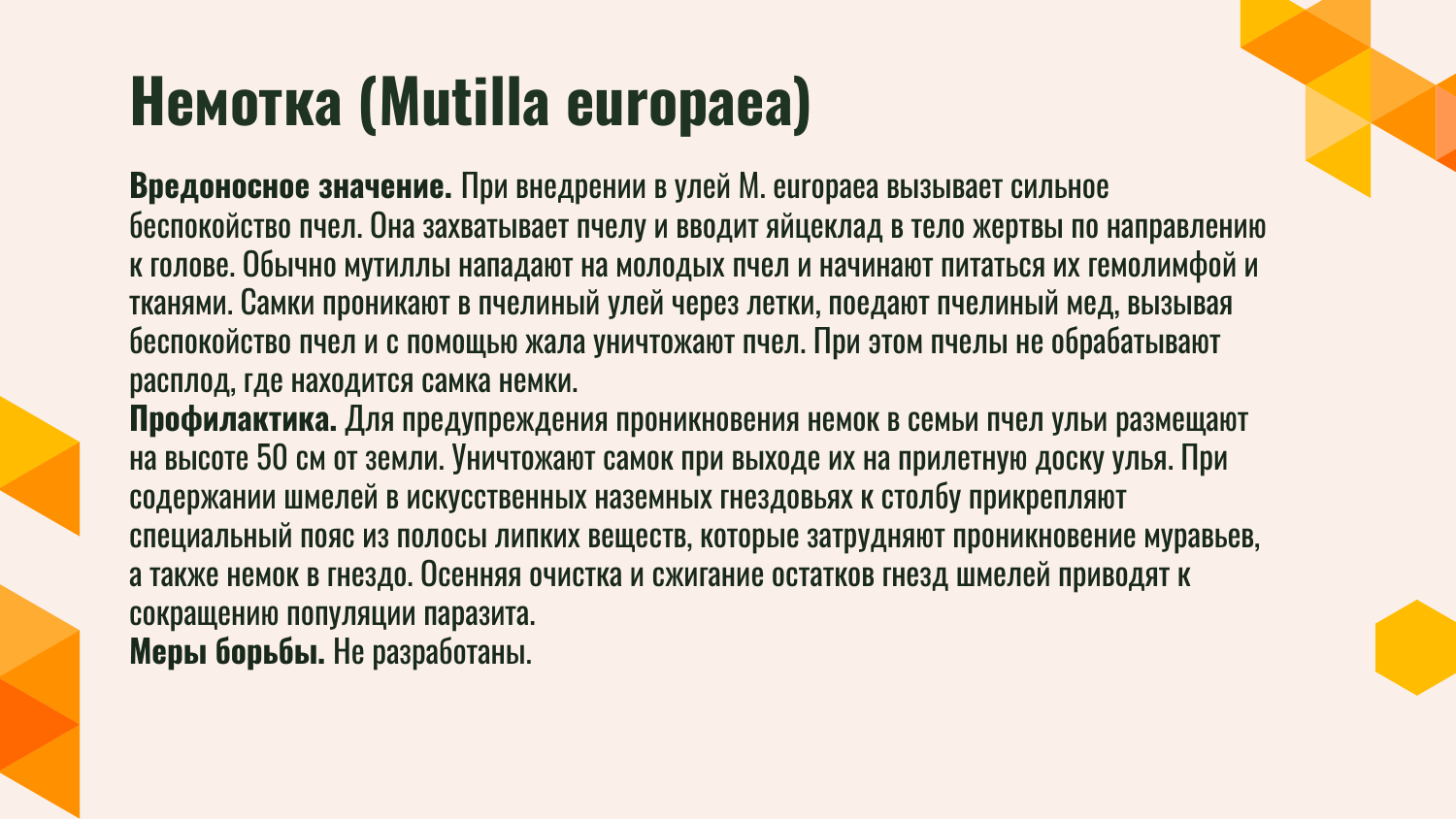

# Немотка (Mutilla europaea)
Вредоносное значение. При внедрении в улей М. europaea вызывает сильное беспокойство пчел. Она захватывает пчелу и вводит яйцеклад в тело жертвы по направлению к голове. Обычно мутиллы нападают на молодых пчел и начинают питаться их гемолимфой и тканями. Самки проникают в пчелиный улей через летки, поедают пчелиный мед, вызывая беспокойство пчел и с помощью жала уничтожают пчел. При этом пчелы не обрабатывают расплод, где находится самка немки.
Профилактика. Для предупреждения проникновения немок в семьи пчел ульи размещают на высоте 50 см от земли. Уничтожают самок при выходе их на прилетную доску улья. При содержании шмелей в искусственных наземных гнездовьях к столбу прикрепляют специальный пояс из полосы липких веществ, которые затрудняют проникновение муравьев, а также немок в гнездо. Осенняя очистка и сжигание остатков гнезд шмелей приводят к сокращению популяции паразита.
Меры борьбы. Не разработаны.